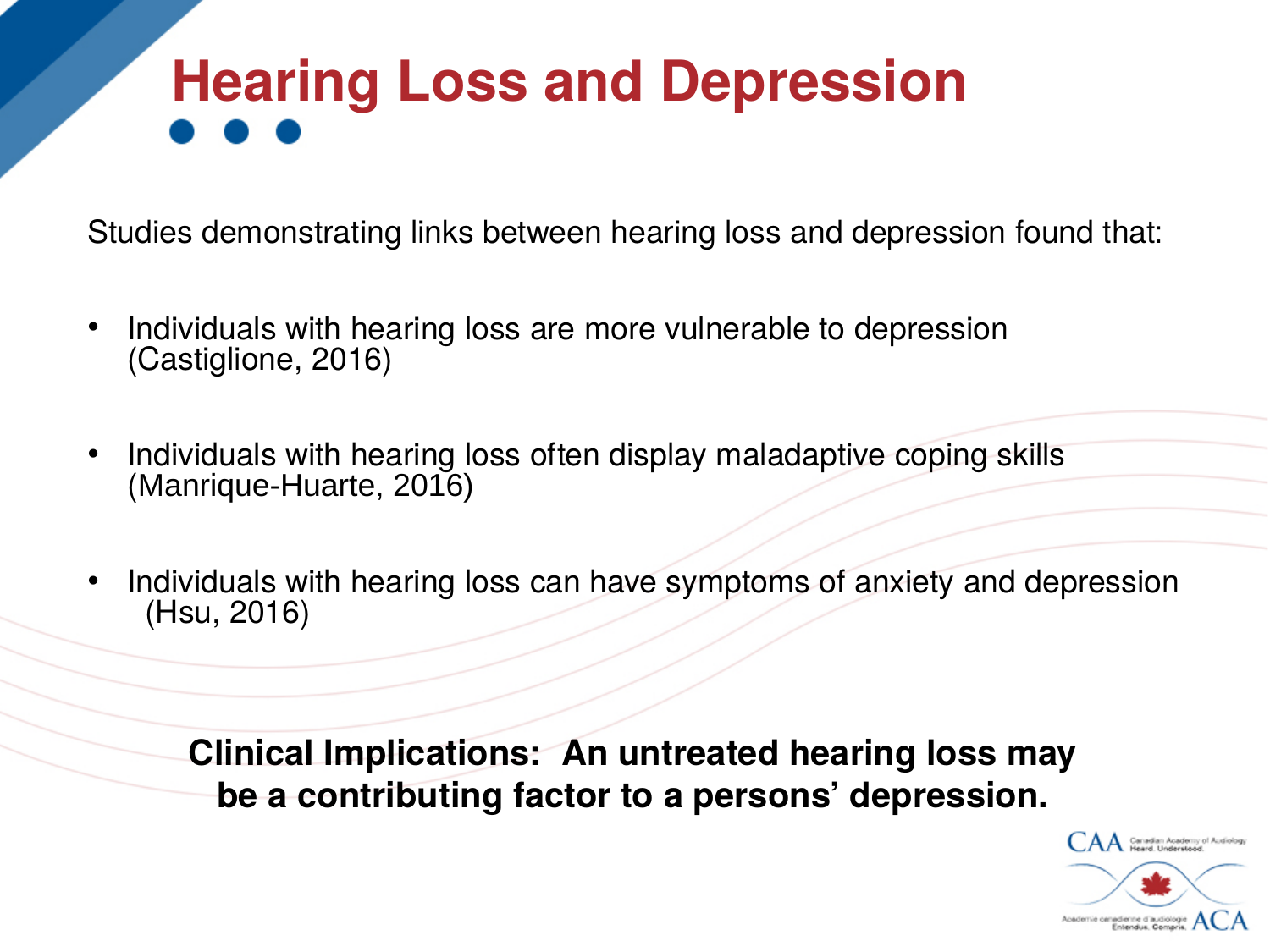

Hearing Loss and Depression
Studies demonstrating links between hearing loss and depression found that:

Individuals with hearing loss are more vulnerable to depression    (Castiglione, 2016)

Individuals with hearing loss often display maladaptive coping skills (Manrique-Huarte, 2016)

Individuals with hearing loss can have symptoms of anxiety and depression    (Hsu, 2016)

Clinical Implications:  An untreated hearing loss may be a contributing factor to a persons’ depression.